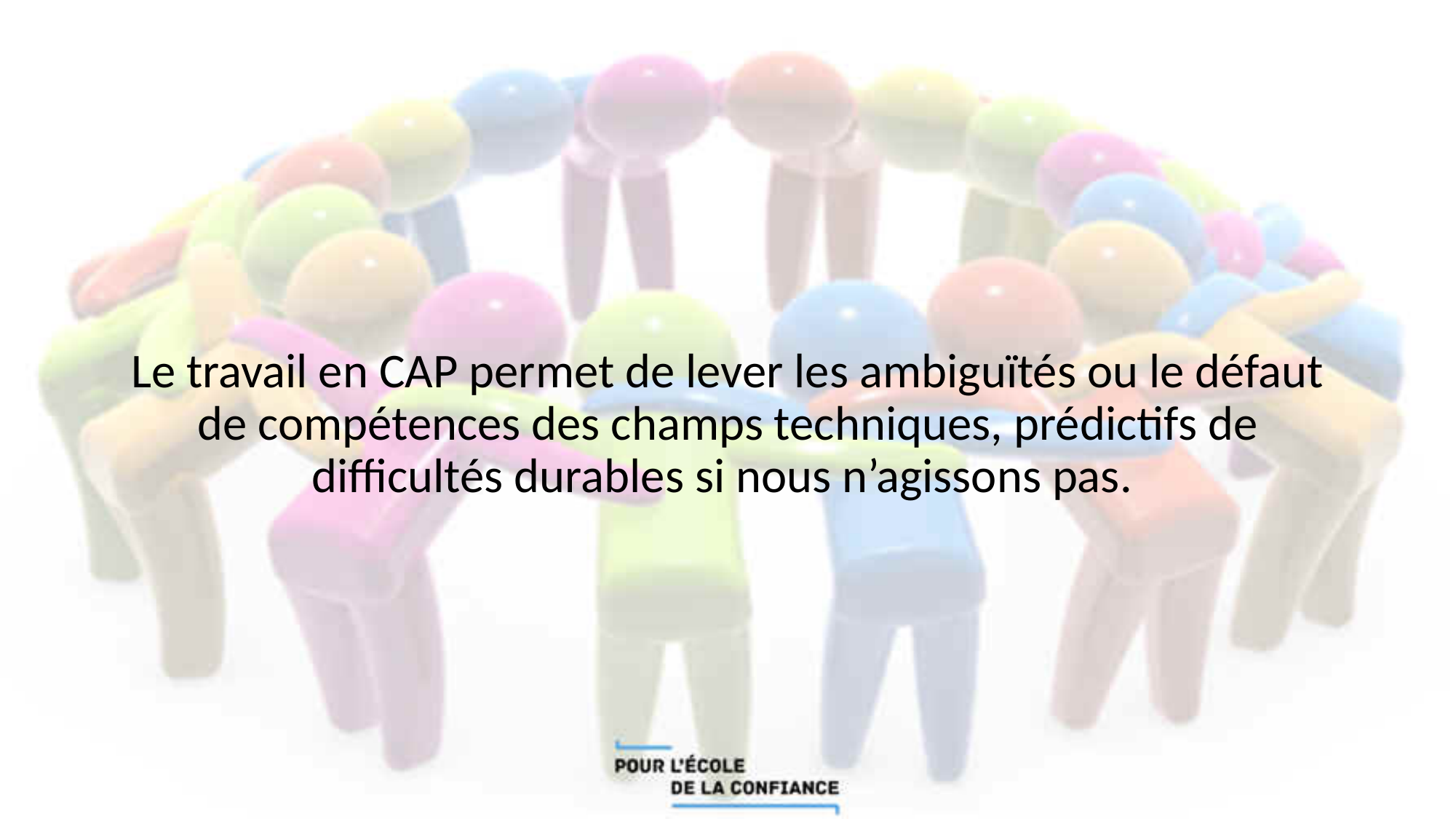

Le travail en CAP permet de lever les ambiguïtés ou le défaut de compétences des champs techniques, prédictifs de difficultés durables si nous n’agissons pas.